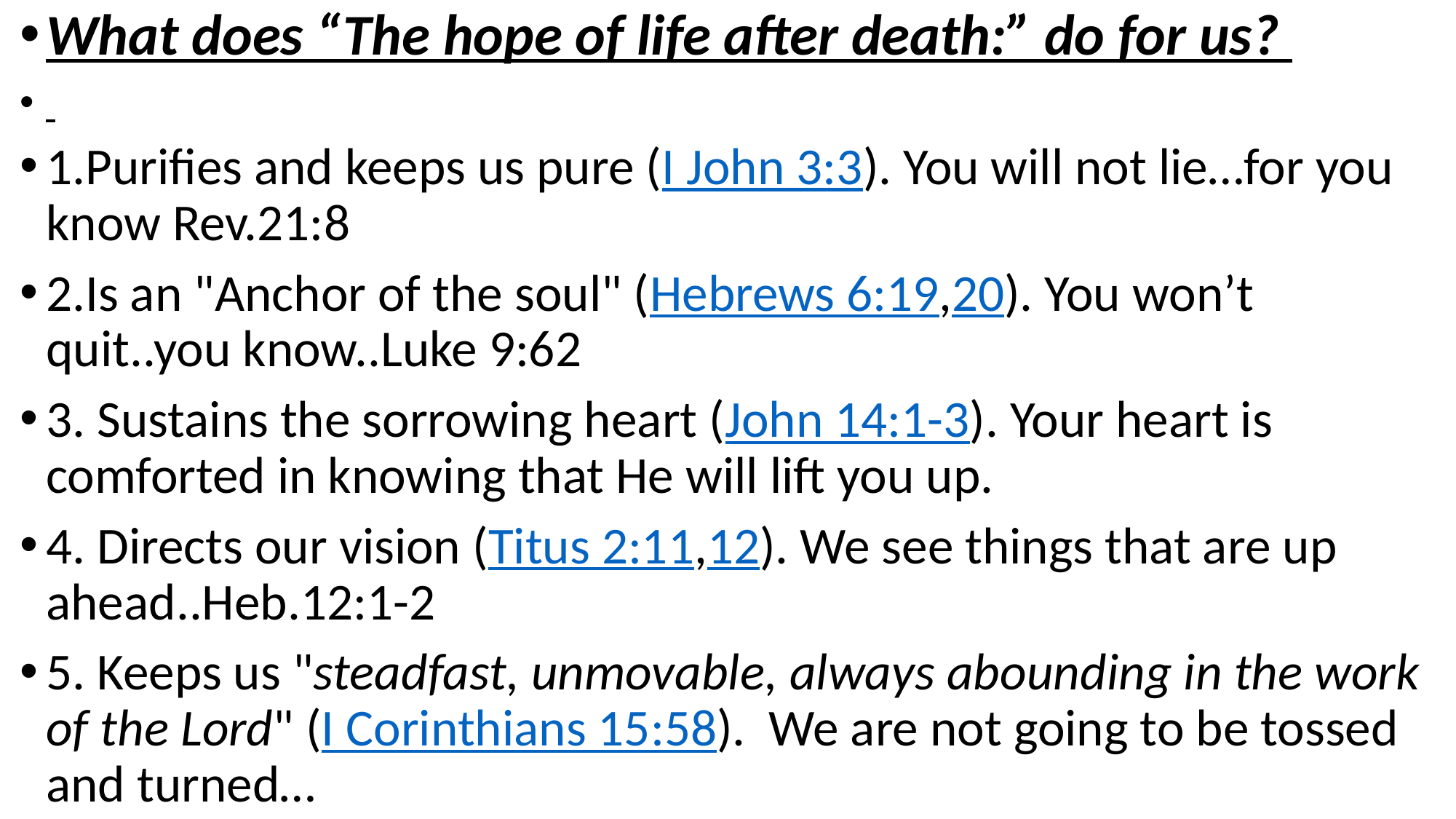

What does “The hope of life after death:” do for us?

1.Purifies and keeps us pure (I John 3:3). You will not lie…for you know Rev.21:8
2.Is an "Anchor of the soul" (Hebrews 6:19,20). You won’t quit..you know..Luke 9:62
3. Sustains the sorrowing heart (John 14:1-3). Your heart is comforted in knowing that He will lift you up.
4. Directs our vision (Titus 2:11,12). We see things that are up ahead..Heb.12:1-2
5. Keeps us "steadfast, unmovable, always abounding in the work of the Lord" (I Corinthians 15:58).  We are not going to be tossed and turned…